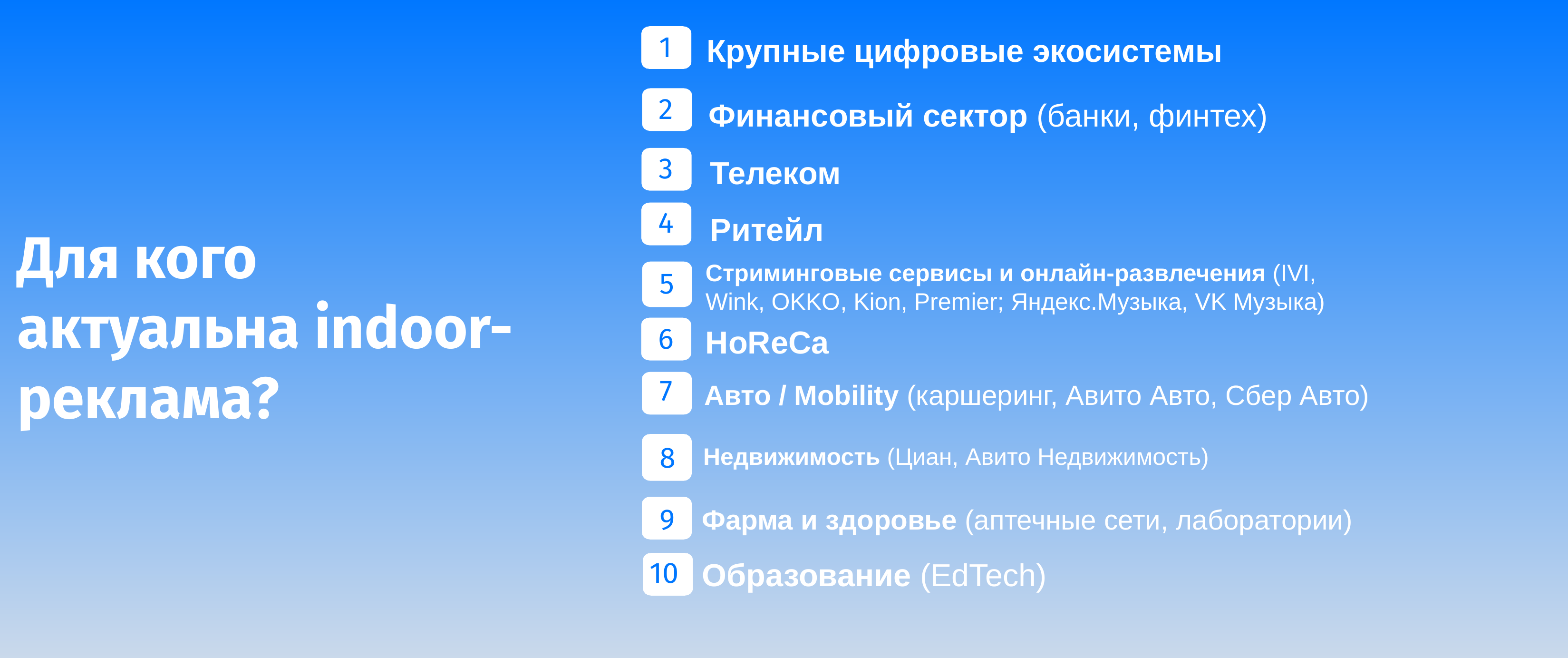

Крупные цифровые экосистемы

1
Финансовый сектор (банки, финтех)

2
Телеком

3
Ритейл

4
# Для кого актуальна indoor-реклама?
Стриминговые сервисы и онлайн-развлечения (IVI, Wink, OKKO, Kion, Premier; Яндекс.Музыка, VK Музыка)

5
HoReCa

6
Авто / Mobility (каршеринг, Авито Авто, Сбер Авто)

7

Недвижимость (Циан, Авито Недвижимость)

8
Фарма и здоровье (аптечные сети, лаборатории)

9
Образование (EdTech)

10